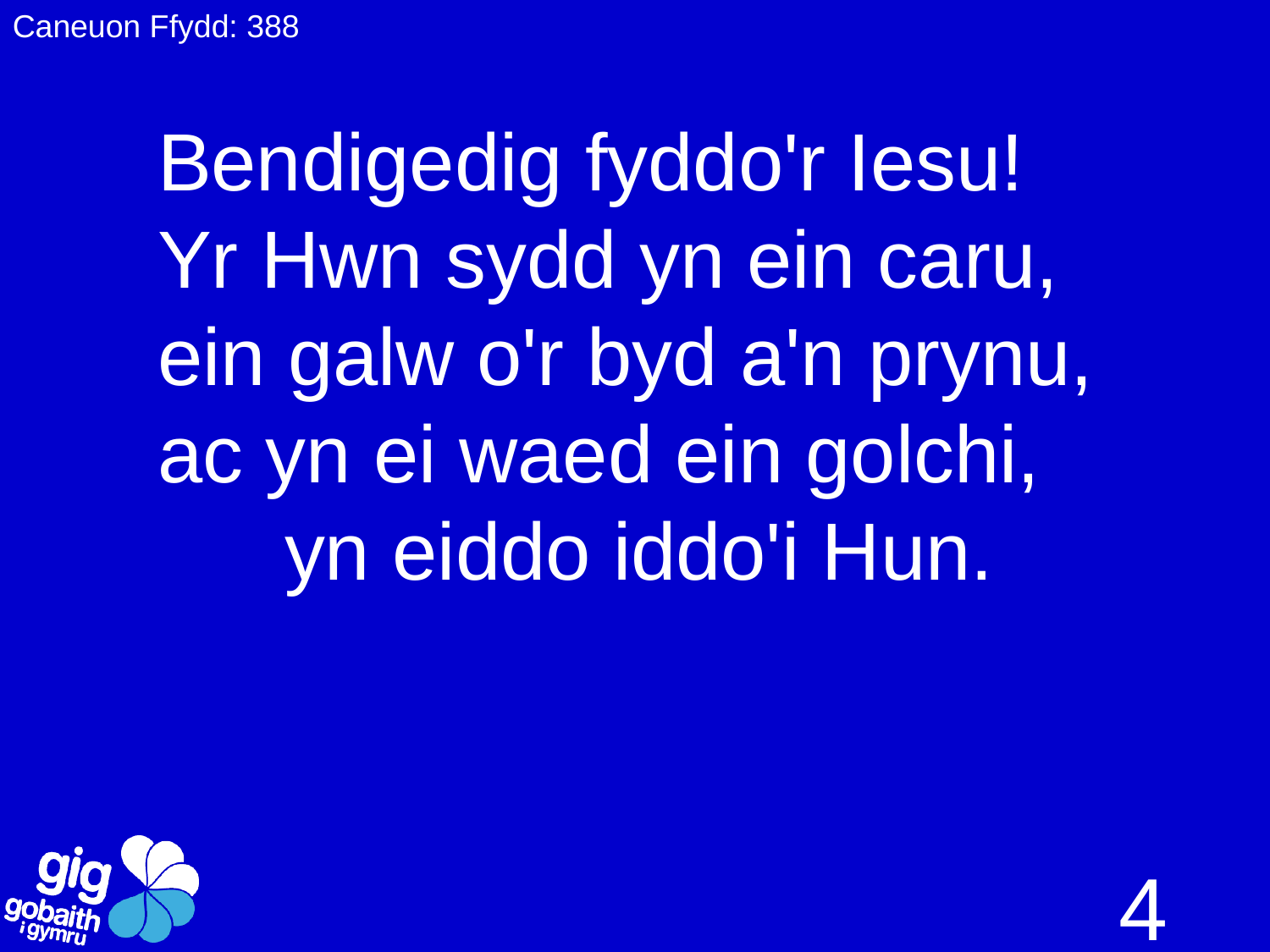

Caneuon Ffydd: 388

# Bendigedig fyddo'r Iesu! Yr Hwn sydd yn ein caru, ein galw o'r byd a'n prynu, ac yn ei waed ein golchi, yn eiddo iddo'i Hun.
4